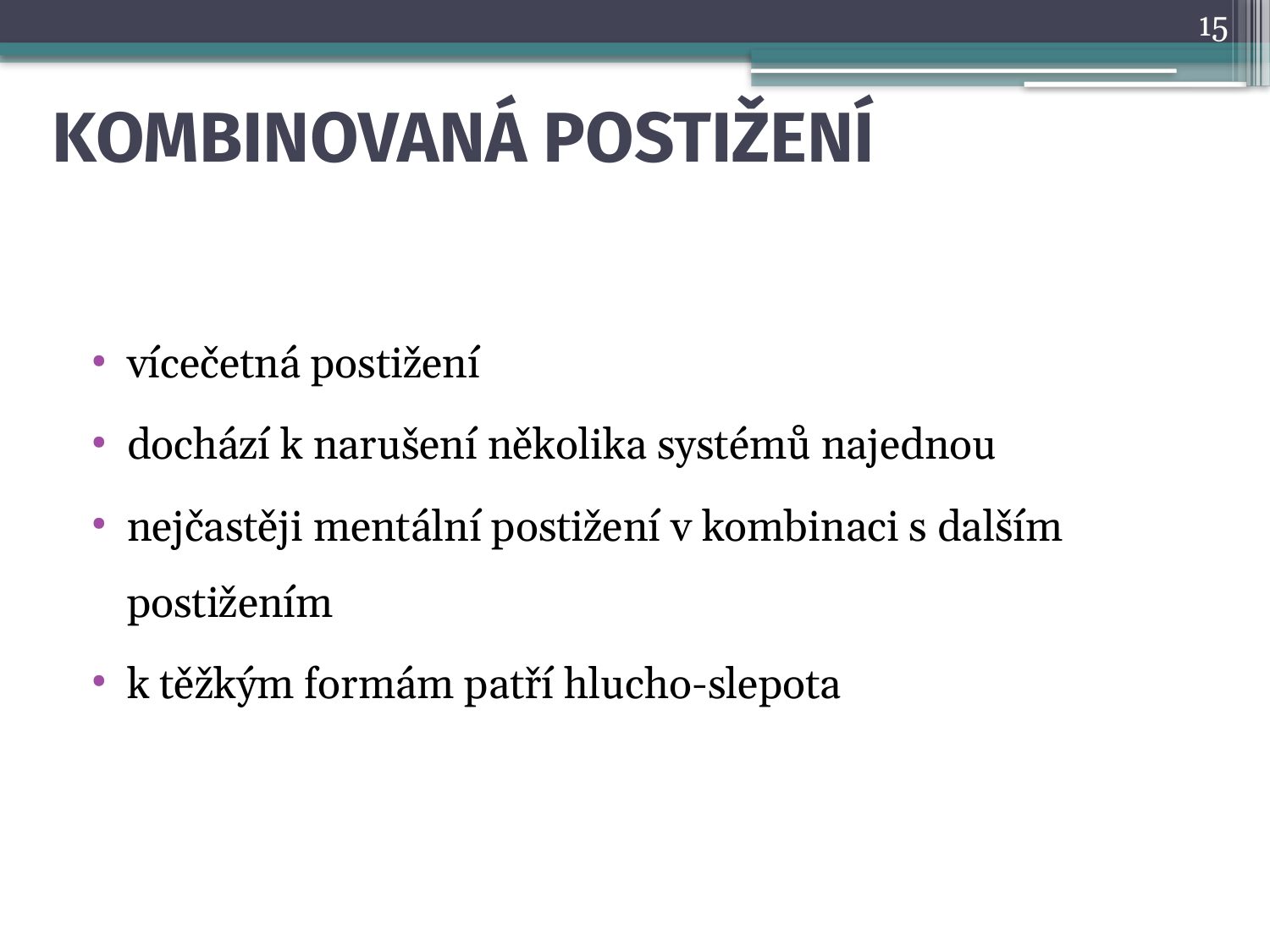

15
# KOMBINOVANÁ POSTIŽENÍ

vícečetná postižení
dochází k narušení několika systémů najednou
nejčastěji mentální postižení v kombinaci s dalším postižením
k těžkým formám patří hlucho-slepota